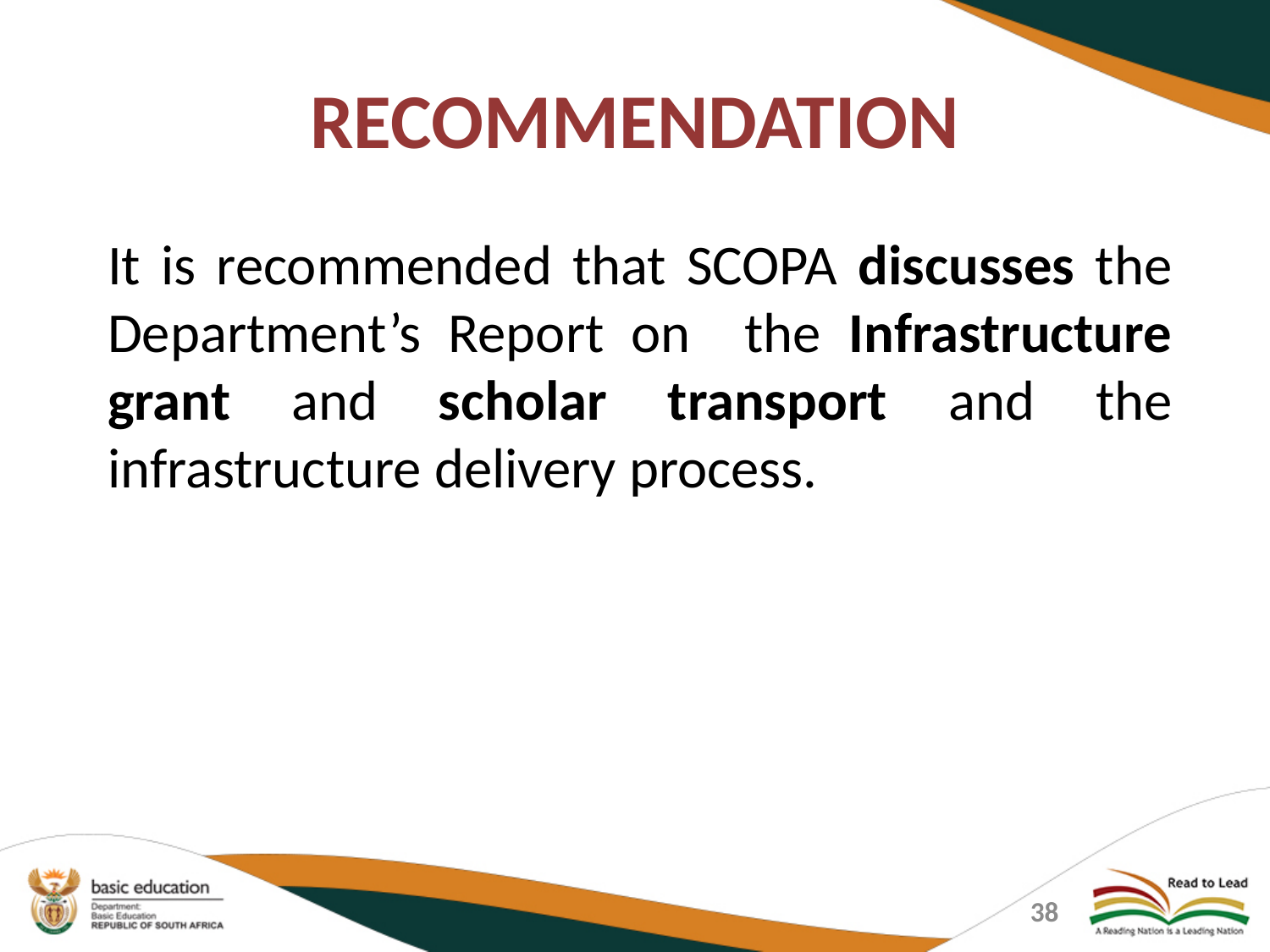

# RECOMMENDATION
It is recommended that SCOPA discusses the Department’s Report on  the Infrastructure grant and scholar transport and the infrastructure delivery process.
38